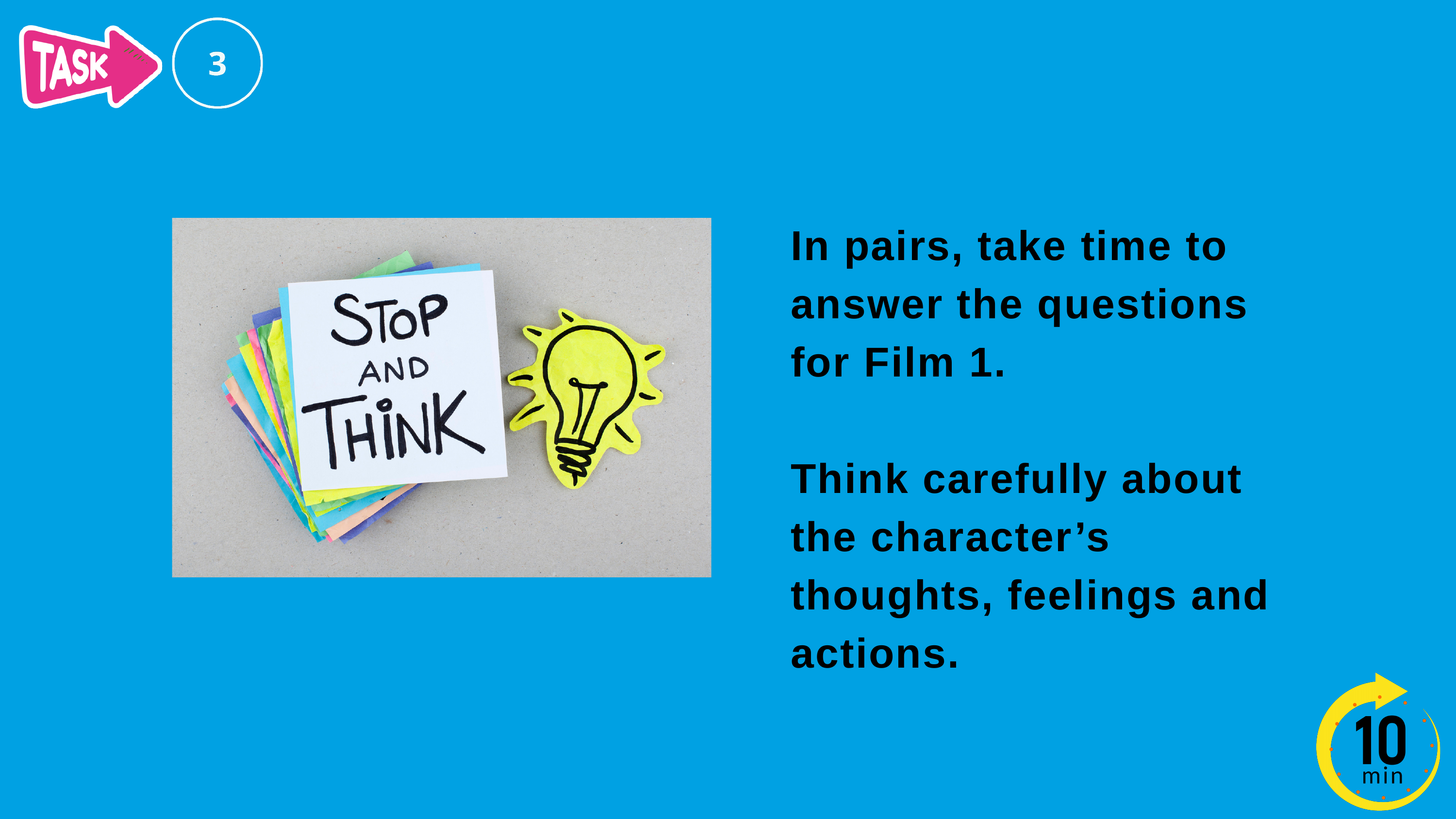

In pairs, take time to answer the questions for Film 1.

Think carefully about the character’s thoughts, feelings and actions.